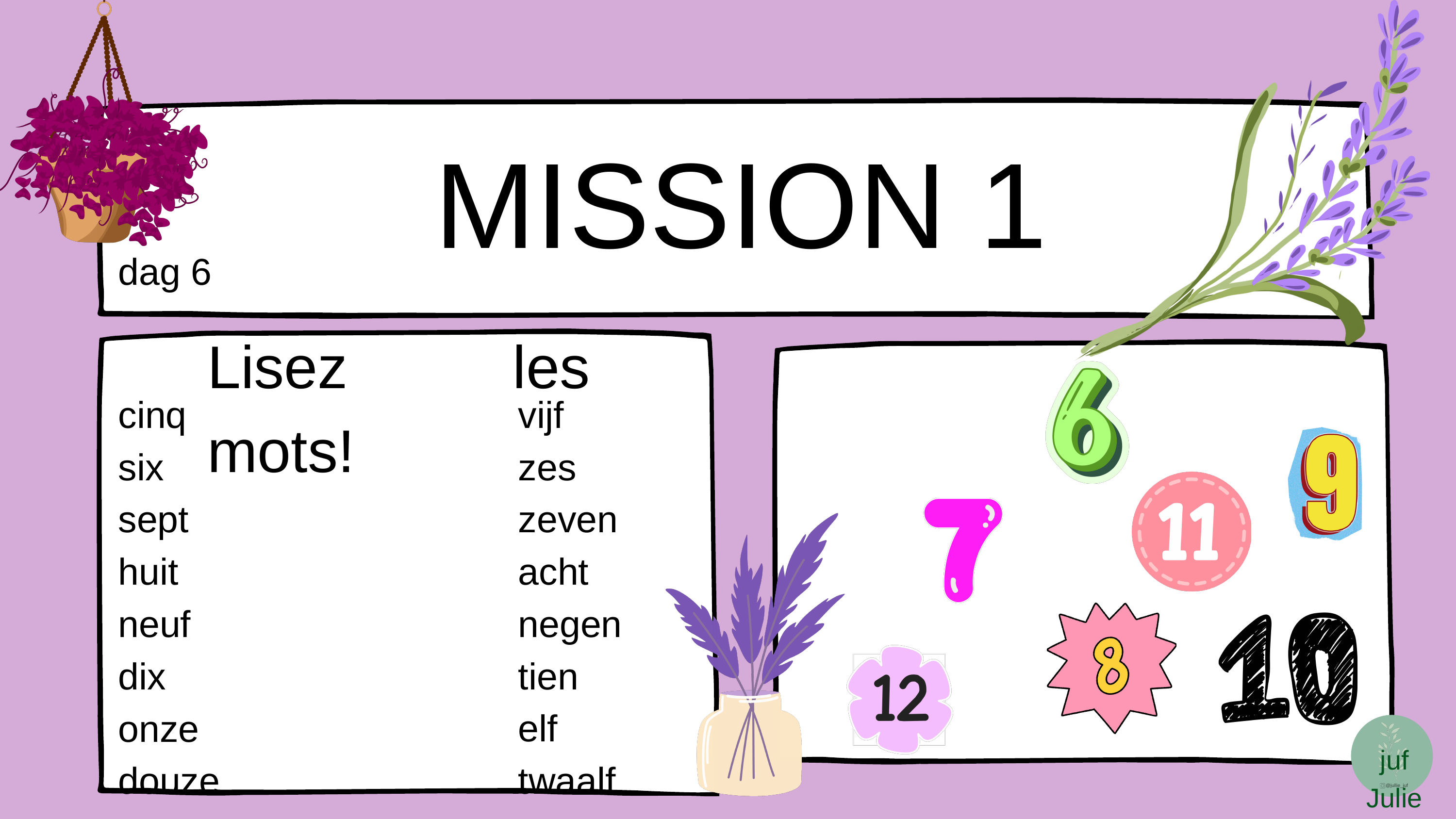

MISSION 1
dag 6
Lisez les mots!

cinq
six
sept
huit
neuf
dix
onze
douze

vijf
zes
zeven
acht
negen
tien
elf
twaalf

juf Julie
@jullie_juf